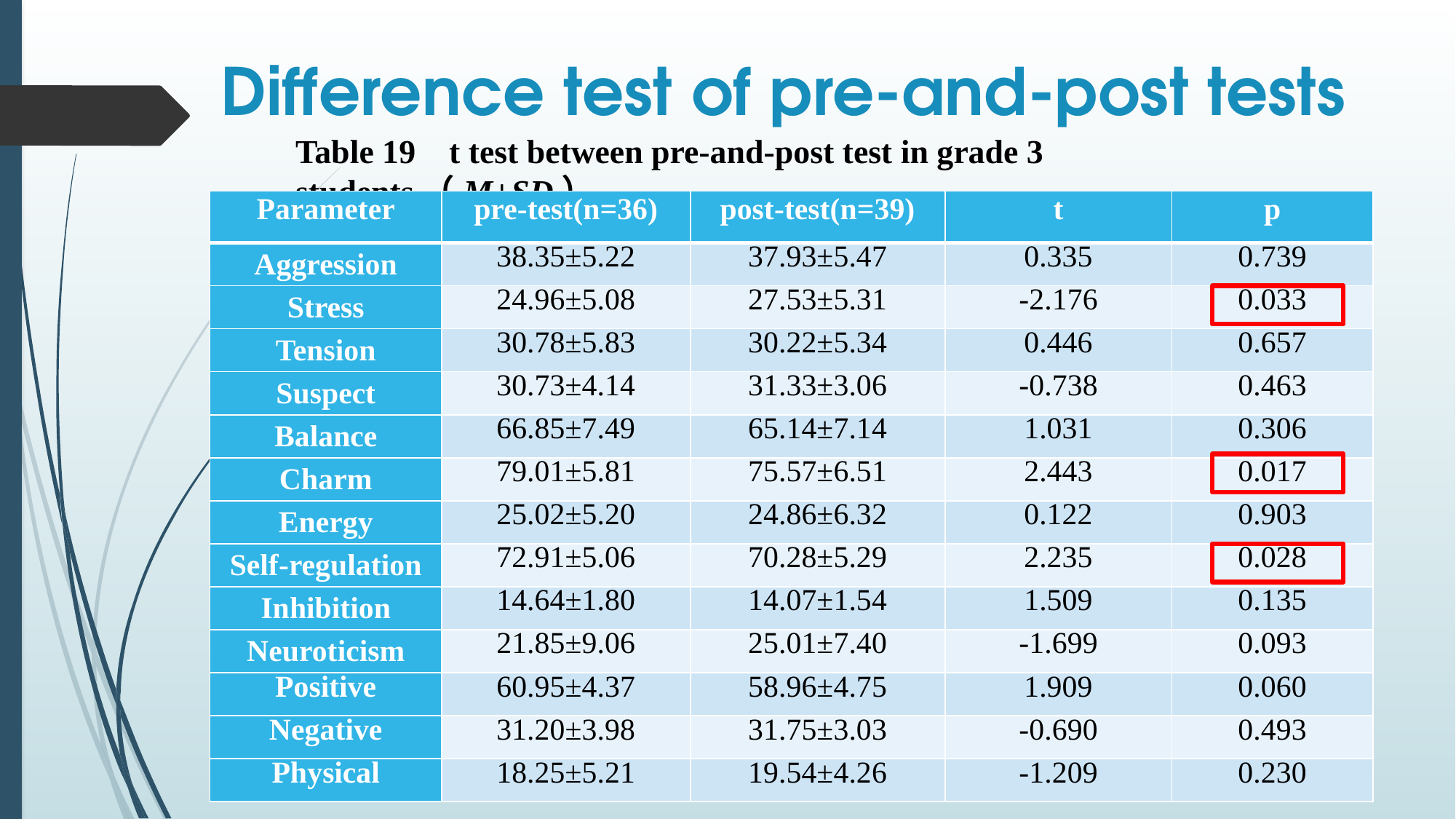

# Difference test of pre-and-post tests
Table 19    t test between pre-and-post test in grade 3 students（M±SD）
| Parameter | pre-test(n=36) | post-test(n=39) | t | p |
| --- | --- | --- | --- | --- |
| Aggression | 38.35±5.22 | 37.93±5.47 | 0.335 | 0.739 |
| Stress | 24.96±5.08 | 27.53±5.31 | -2.176 | 0.033 |
| Tension | 30.78±5.83 | 30.22±5.34 | 0.446 | 0.657 |
| Suspect | 30.73±4.14 | 31.33±3.06 | -0.738 | 0.463 |
| Balance | 66.85±7.49 | 65.14±7.14 | 1.031 | 0.306 |
| Charm | 79.01±5.81 | 75.57±6.51 | 2.443 | 0.017 |
| Energy | 25.02±5.20 | 24.86±6.32 | 0.122 | 0.903 |
| Self-regulation | 72.91±5.06 | 70.28±5.29 | 2.235 | 0.028 |
| Inhibition | 14.64±1.80 | 14.07±1.54 | 1.509 | 0.135 |
| Neuroticism | 21.85±9.06 | 25.01±7.40 | -1.699 | 0.093 |
| Positive | 60.95±4.37 | 58.96±4.75 | 1.909 | 0.060 |
| Negative | 31.20±3.98 | 31.75±3.03 | -0.690 | 0.493 |
| Physical | 18.25±5.21 | 19.54±4.26 | -1.209 | 0.230 |